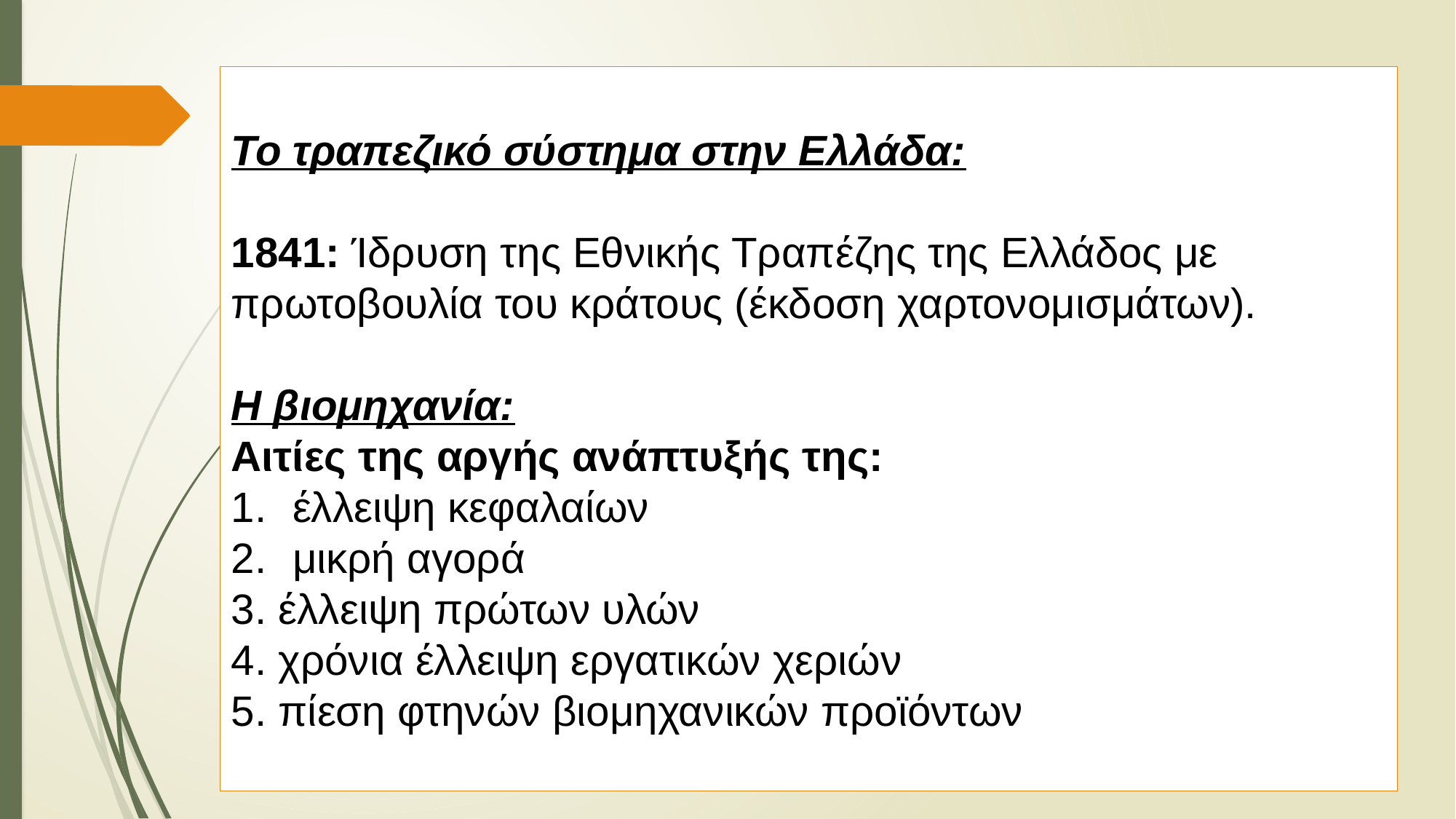

Το τραπεζικό σύστημα στην Ελλάδα:
1841: Ίδρυση της Εθνικής Τραπέζης της Ελλάδος με πρωτοβουλία του κράτους (έκδοση χαρτονομισμάτων). 
Η βιομηχανία:
Αιτίες της αργής ανάπτυξής της:
έλλειψη κεφαλαίων
μικρή αγορά
 έλλειψη πρώτων υλών
 χρόνια έλλειψη εργατικών χεριών
 πίεση φτηνών βιομηχανικών προϊόντων